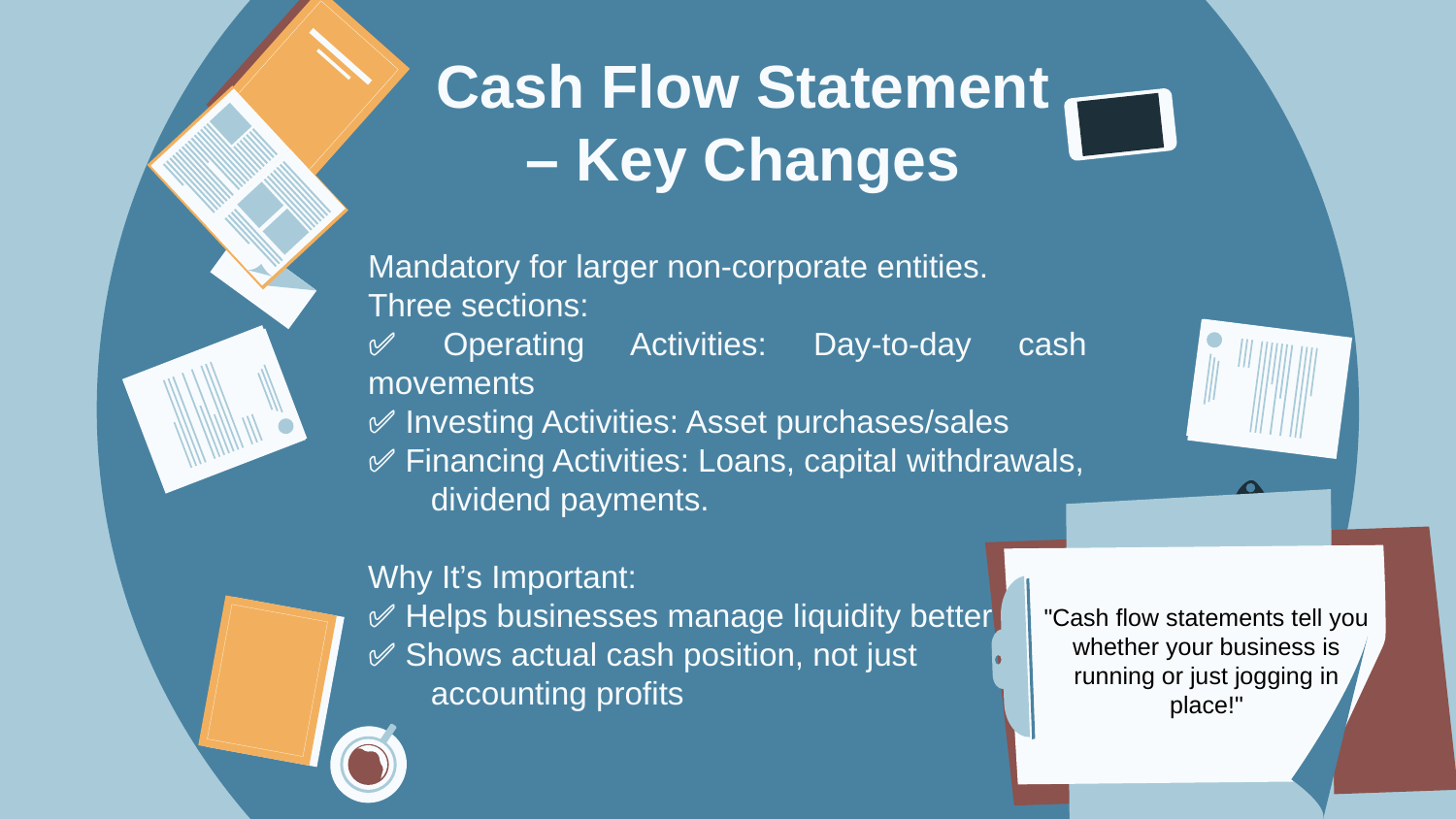

# Cash Flow Statement – Key Changes

Mandatory for larger non-corporate entities.
Three sections:
✅ Operating Activities: Day-to-day cash movements
✅ Investing Activities: Asset purchases/sales
✅ Financing Activities: Loans, capital withdrawals,
       dividend payments.

Why It’s Important:
✅ Helps businesses manage liquidity better
✅ Shows actual cash position, not just
       accounting profits

"Cash flow statements tell you whether your business is running or just jogging in place!"